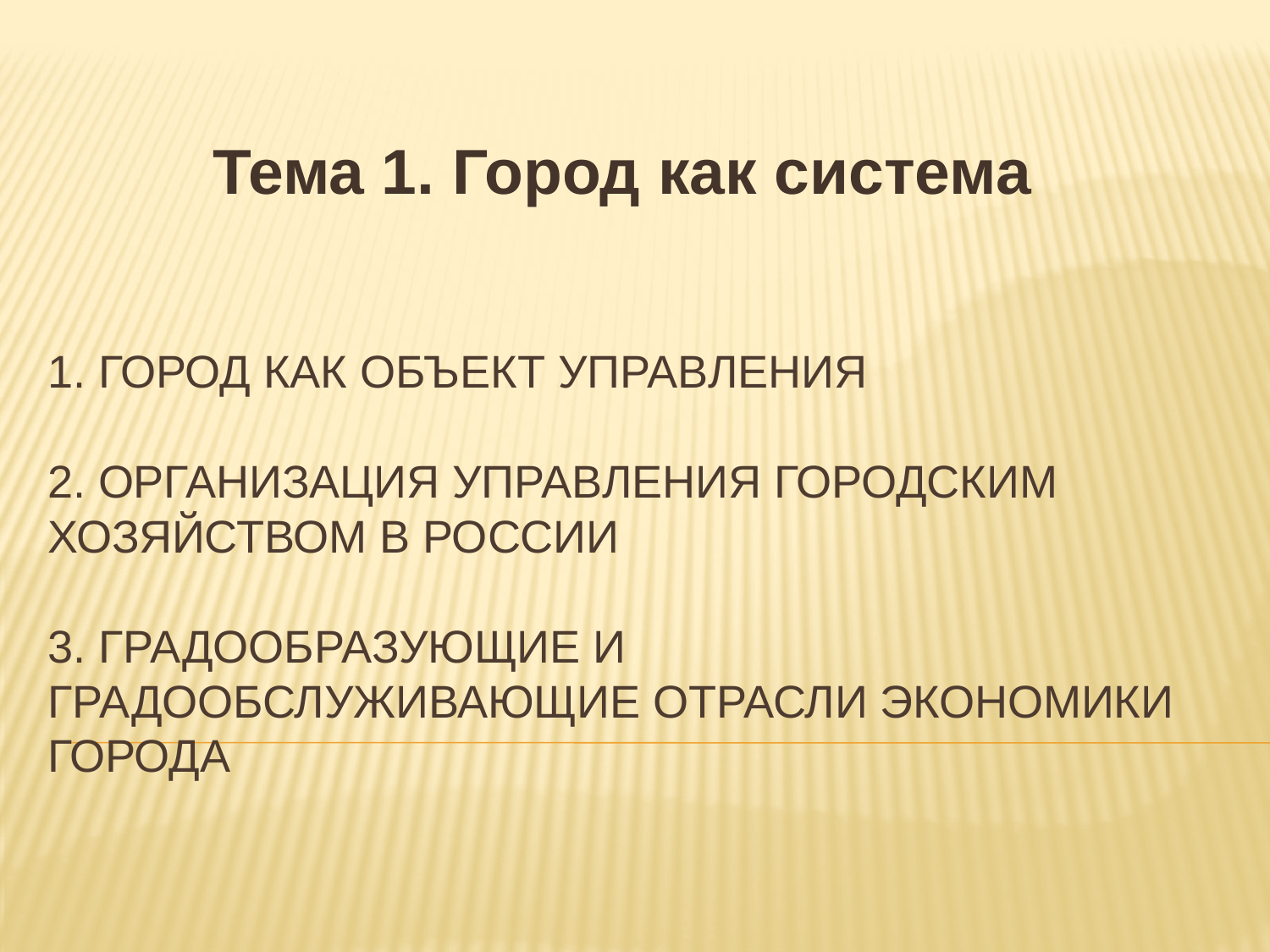

Тема 1. Город как система
# 1. Город как объект управления 2. Организация управления городским хозяйством в России 3. Градообразующие и градообслуживающие отрасли экономики города